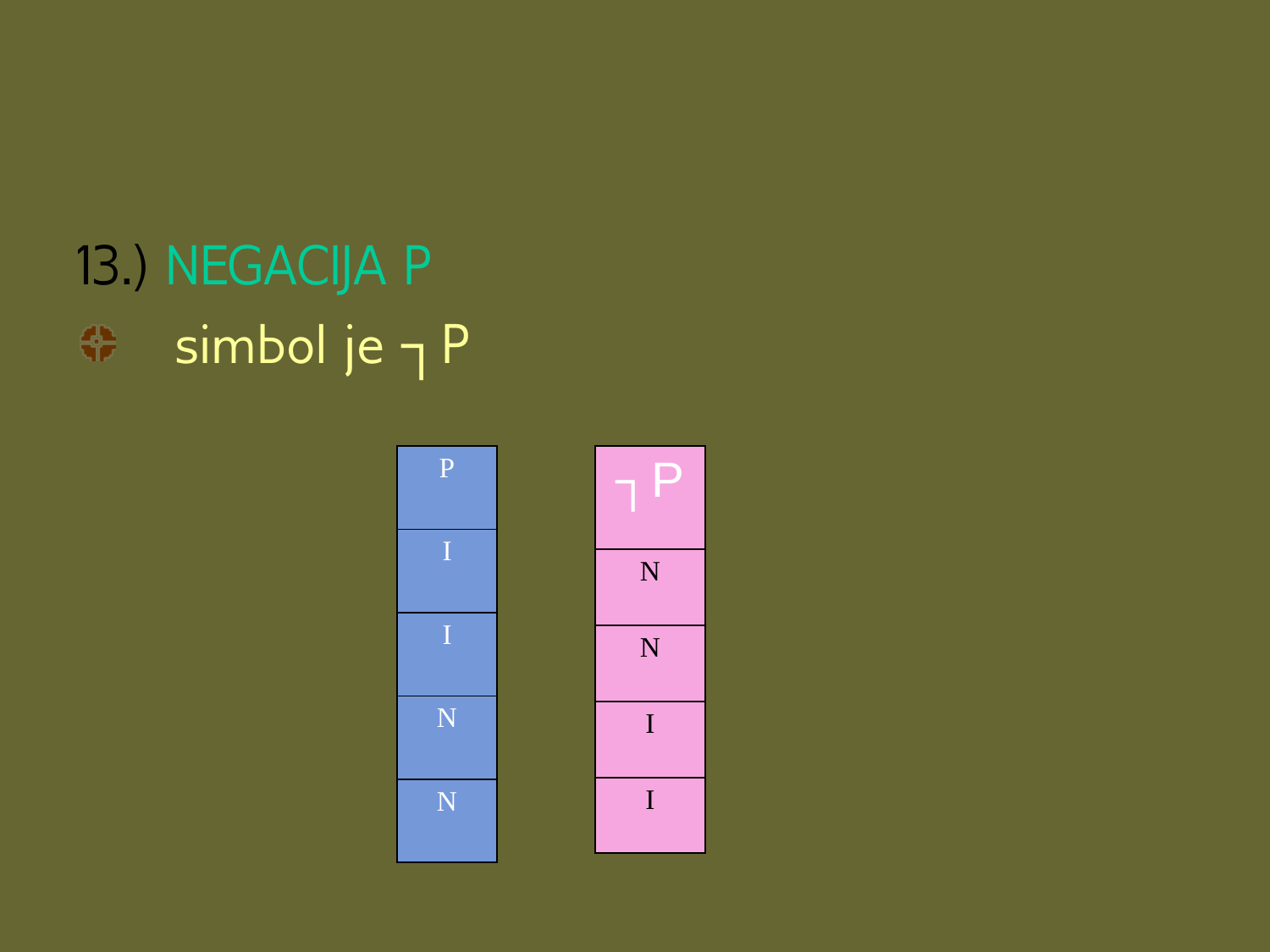

13.) NEGACIJA P
   simbol je ┐P
| ┐P |
| --- |
| N |
| N |
| I |
| I |
| P |
| --- |
| I |
| I |
| N |
| N |